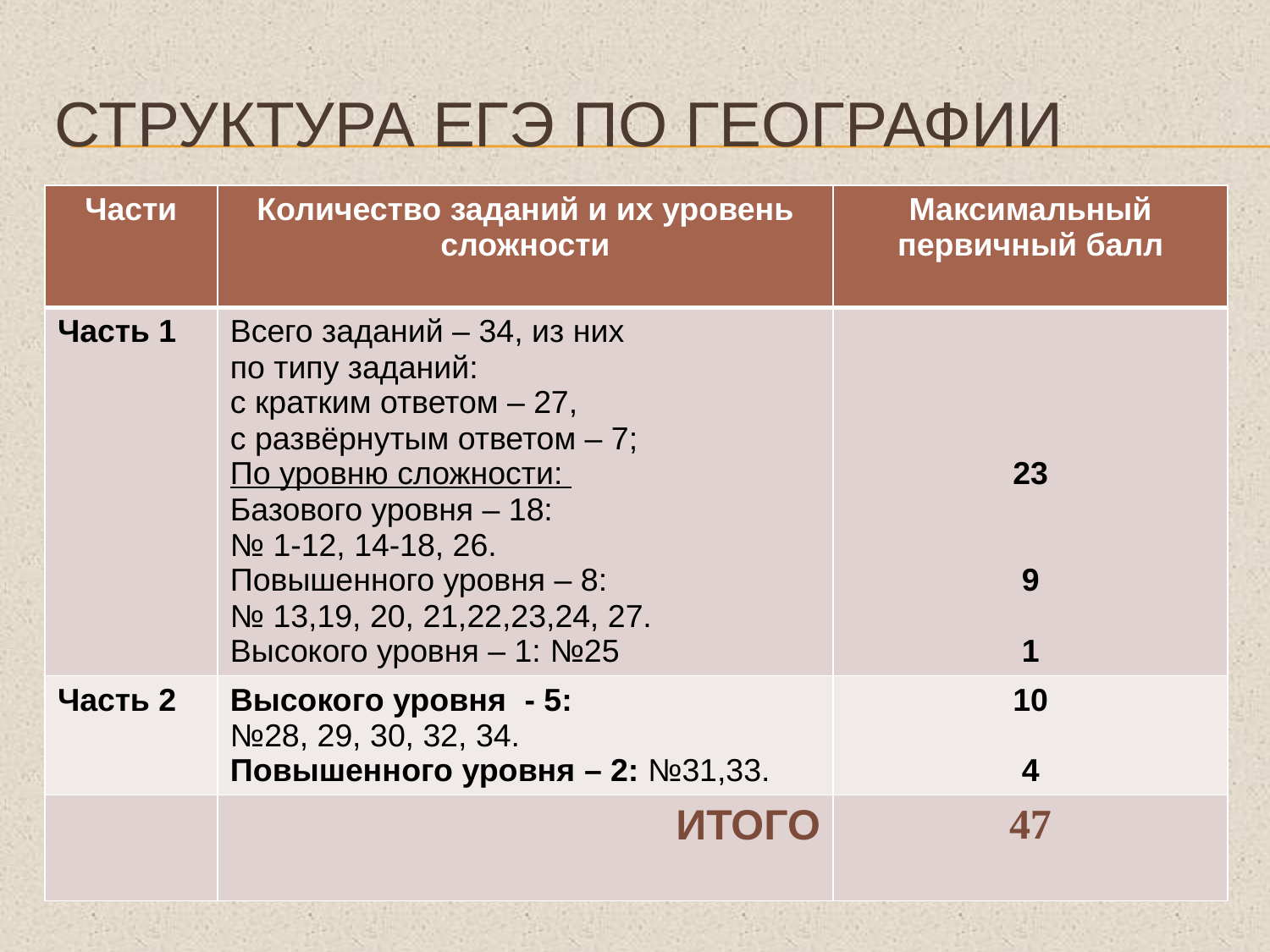

# Структура ЕГЭ по географии
| Части | Количество заданий и их уровень сложности | Максимальный первичный балл |
| --- | --- | --- |
| Часть 1 | Всего заданий – 34, из них по типу заданий: с кратким ответом – 27, с развёрнутым ответом – 7; По уровню сложности: Базового уровня – 18: № 1-12, 14-18, 26. Повышенного уровня – 8: № 13,19, 20, 21,22,23,24, 27. Высокого уровня – 1: №25 | 23 9 1 |
| Часть 2 | Высокого уровня - 5: №28, 29, 30, 32, 34. Повышенного уровня – 2: №31,33. | 10 4 |
|  | ИТОГО | 47 |